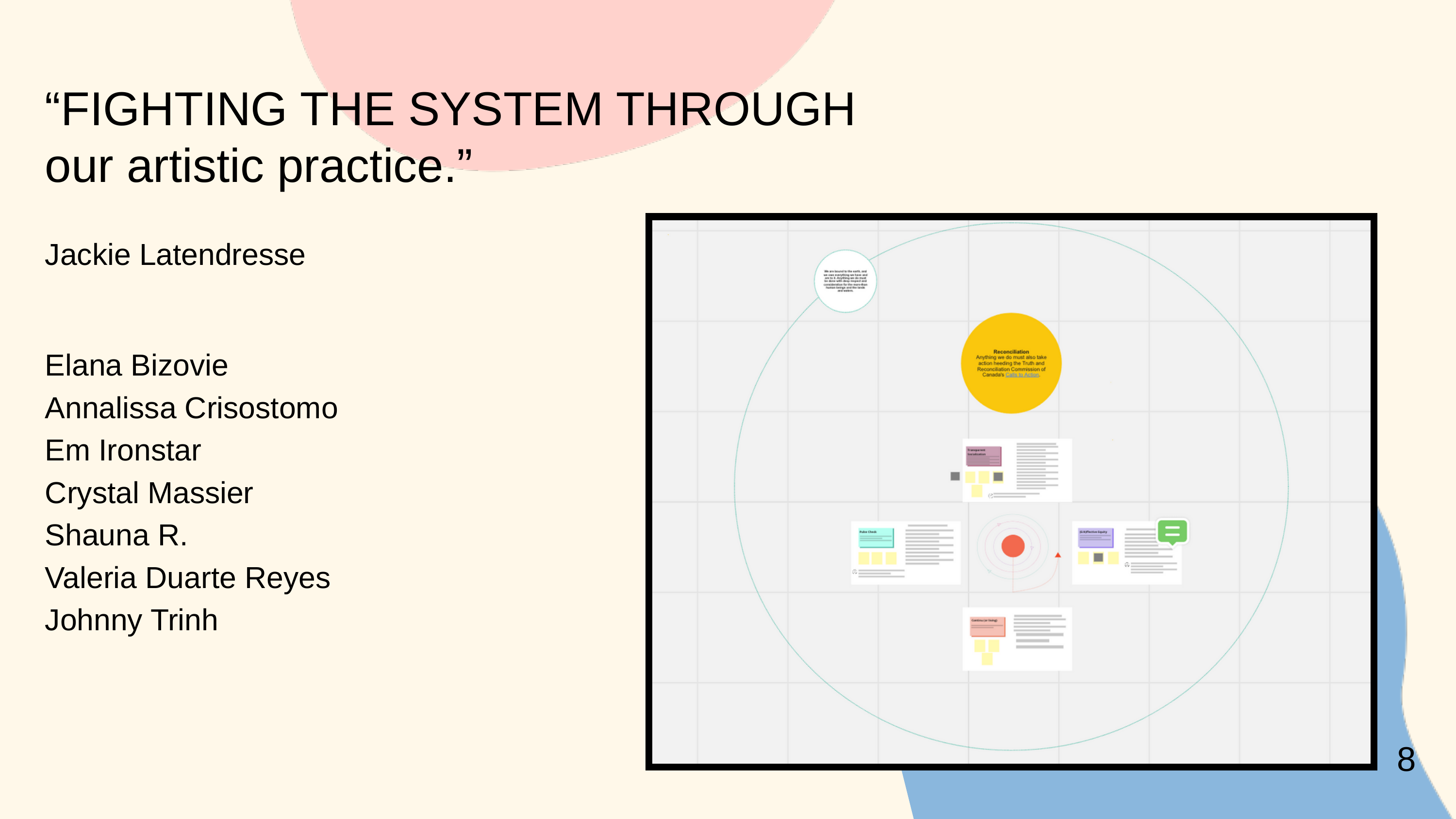

“FIGHTING THE SYSTEM THROUGH
our artistic practice.”

Jackie Latendresse
Elana Bizovie
Annalissa Crisostomo
Em Ironstar
Crystal Massier
Shauna R.
Valeria Duarte Reyes
Johnny Trinh

8